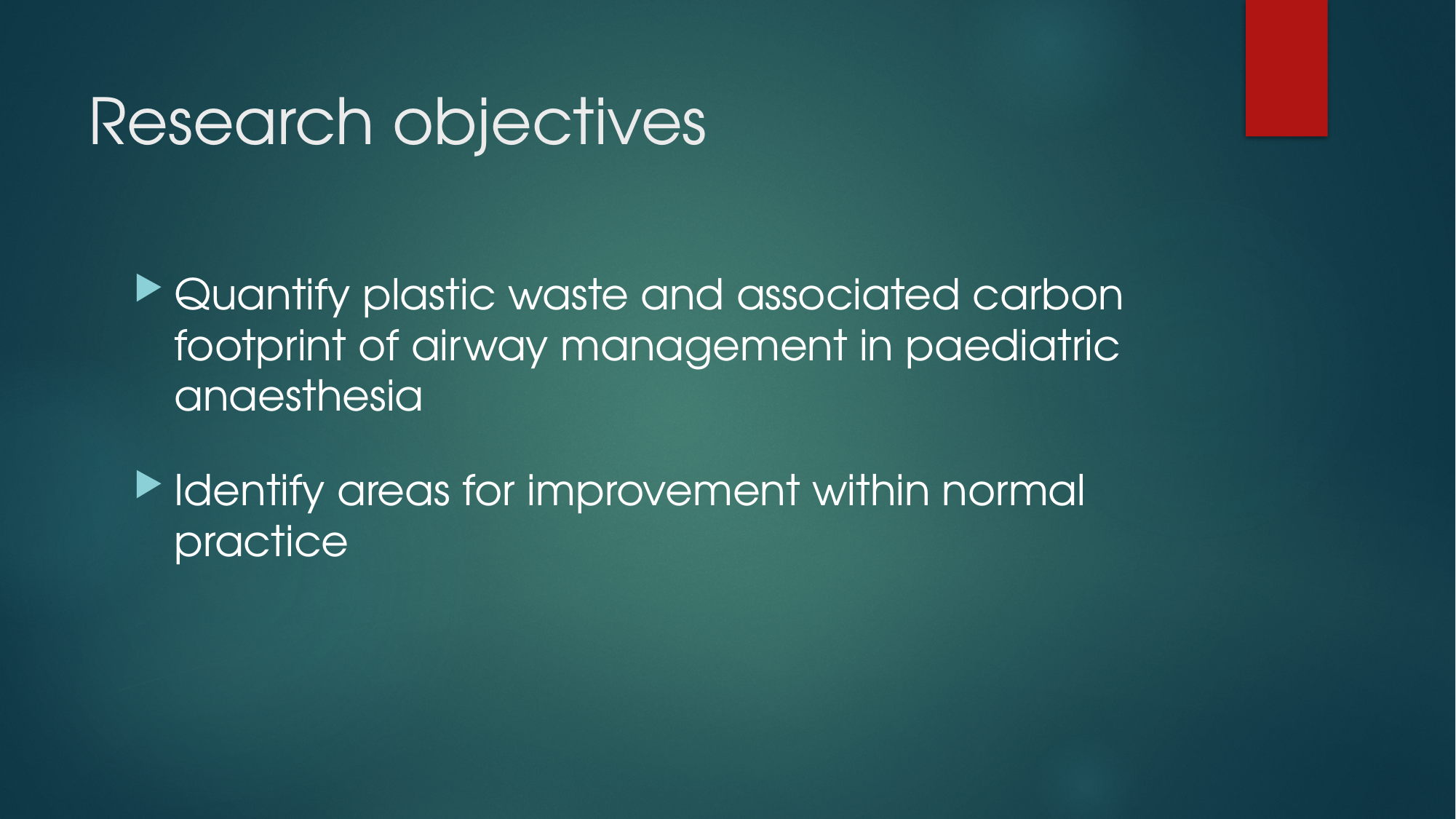

# Research objectives
Quantify plastic waste and associated carbon footprint of airway management in paediatric anaesthesia
Identify areas for improvement within normal practice